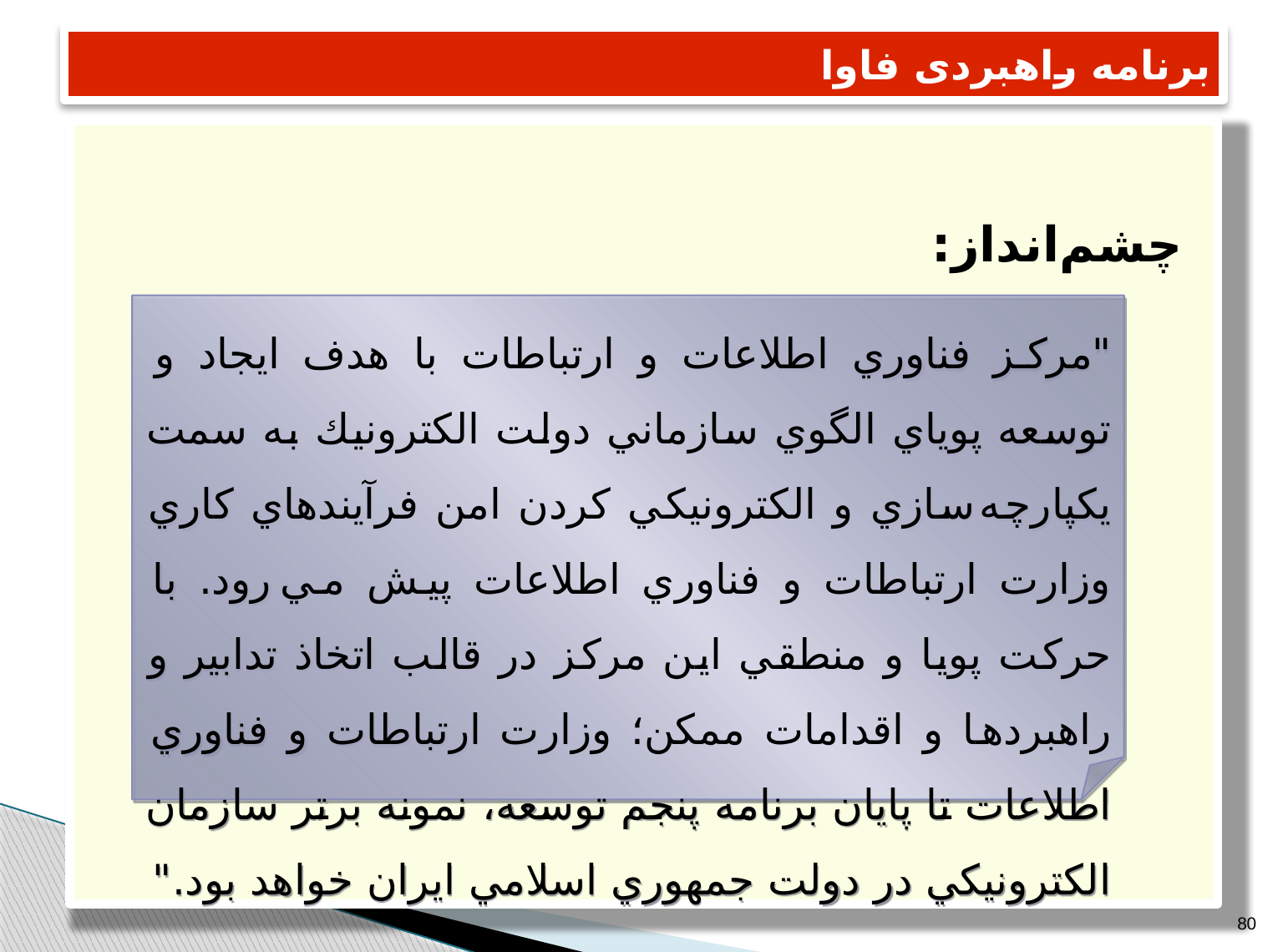

# برنامه راهبردی فاوا

چشم انداز:
"مركز فناوري اطلاعات و ارتباطات با هدف ايجاد و توسعه پوياي الگوي سازماني دولت الكترونيك به سمت يكپارچه سازي و الكترونيكي كردن امن فرآيندهاي كاري وزارت ارتباطات و فناوري اطلاعات پيش مي رود. با حركت پويا و منطقي اين مركز در قالب اتخاذ تدابير و راهبردها و اقدامات ممكن؛ وزارت ارتباطات و فناوري اطلاعات تا پایان برنامه پنجم توسعه، نمونه برتر سازمان الكترونيكي در دولت جمهوري اسلامي ایران خواهد بود."

80